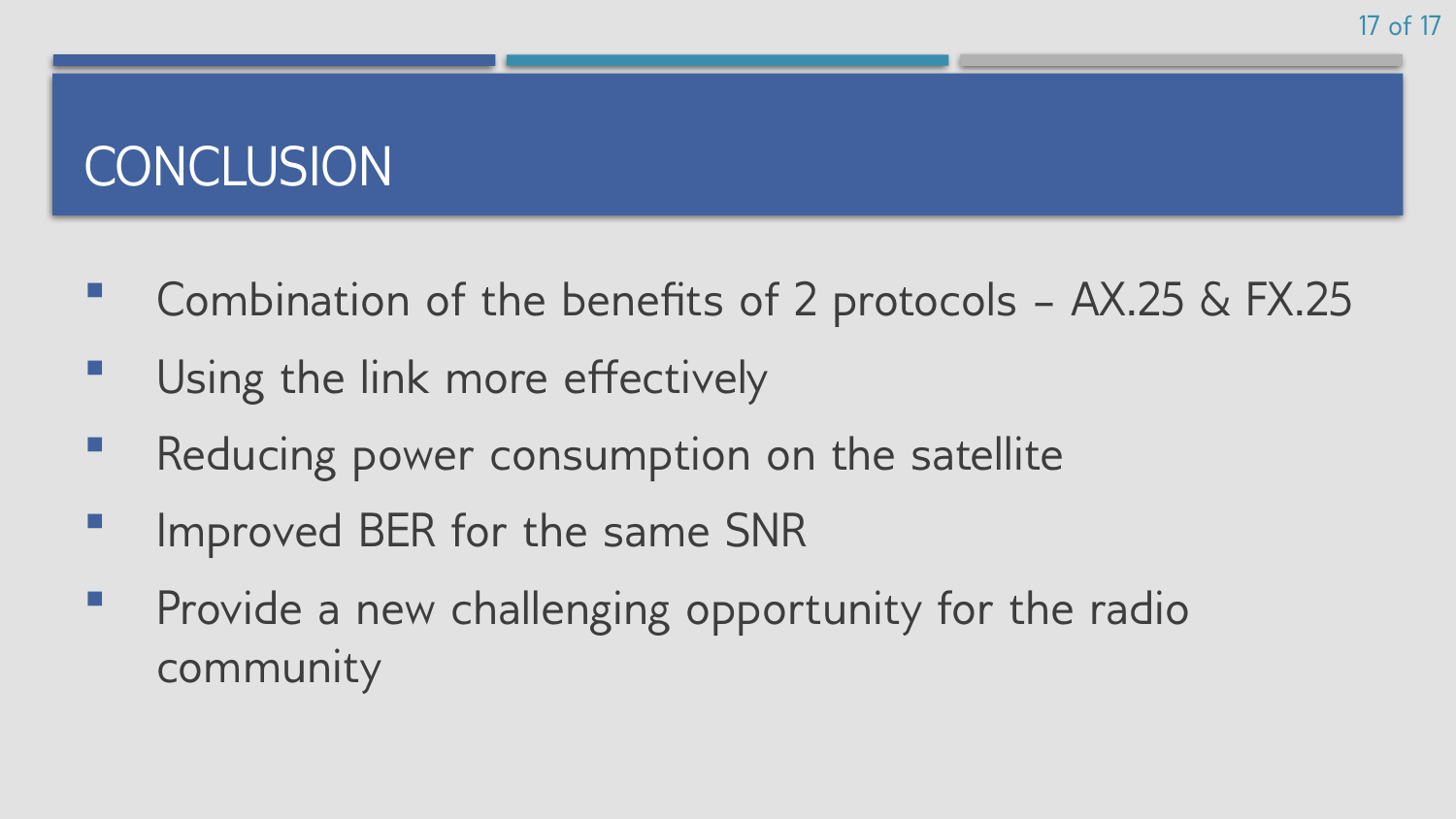

17 of 17
# Conclusion

Combination of the benefits of 2 protocols – AX.25 & FX.25
Using the link more effectively
Reducing power consumption on the satellite
Improved BER for the same SNR
Provide a new challenging opportunity for the radio community